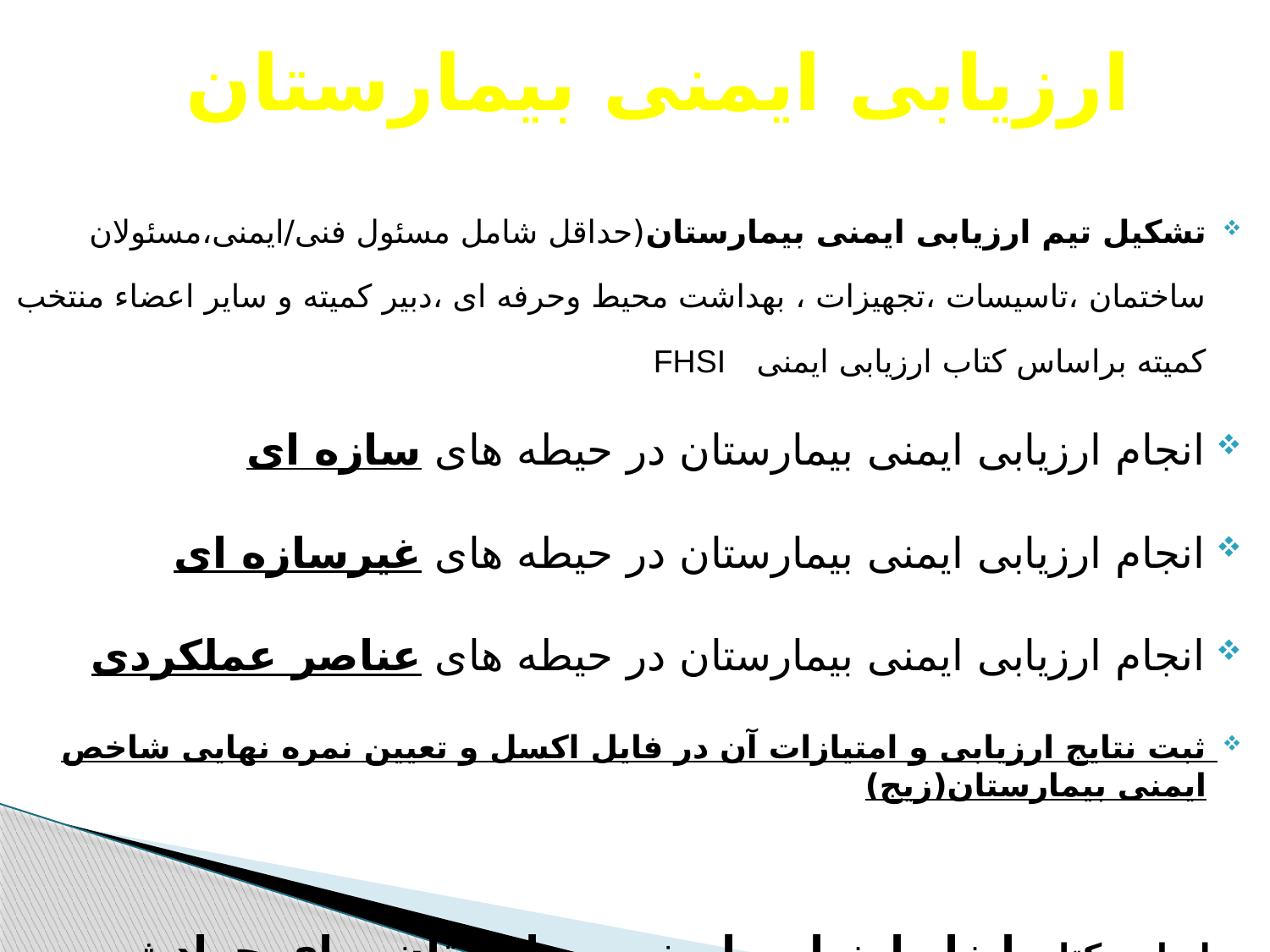

# ارزیابی ایمنی بیمارستان
تشکیل تیم ارزیابی ایمنی بیمارستان(حداقل شامل مسئول فنی/ایمنی،مسئولان ساختمان ،تاسیسات ،تجهیزات ، بهداشت محیط وحرفه ای ،دبیر کمیته و سایر اعضاء منتخب کمیته براساس کتاب ارزیابی ایمنی   FHSI

انجام ارزیابی ایمنی بیمارستان در حیطه های سازه ای

انجام ارزیابی ایمنی بیمارستان در حیطه های غیرسازه ای

انجام ارزیابی ایمنی بیمارستان در حیطه های عناصر عملکردی

ثبت نتایج ارزیابی و امتیازات آن در فایل اکسل و تعیین نمره نهایی شاخص ایمنی بیمارستان(زیج)

براساس کتاب ابزار ارزیابی ایمنی بیمارستان برای حوادث و بلایا /دکتراردلان
PAHO/WHO 2008